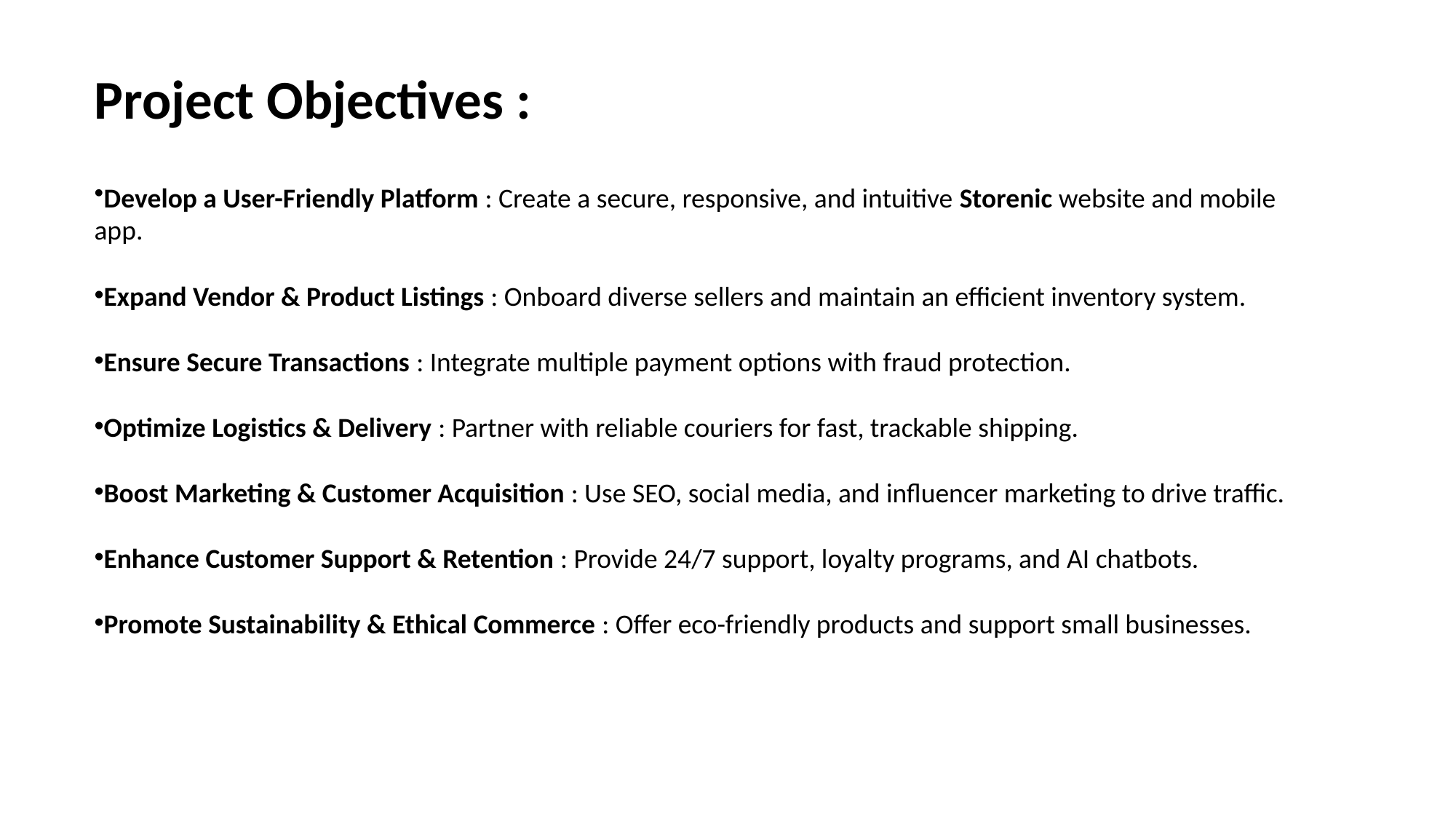

# Project Objectives :
Develop a User-Friendly Platform : Create a secure, responsive, and intuitive Storenic website and mobile app.

Expand Vendor & Product Listings : Onboard diverse sellers and maintain an efficient inventory system.

Ensure Secure Transactions : Integrate multiple payment options with fraud protection.

Optimize Logistics & Delivery : Partner with reliable couriers for fast, trackable shipping.

Boost Marketing & Customer Acquisition : Use SEO, social media, and influencer marketing to drive traffic.

Enhance Customer Support & Retention : Provide 24/7 support, loyalty programs, and AI chatbots.

Promote Sustainability & Ethical Commerce : Offer eco-friendly products and support small businesses.